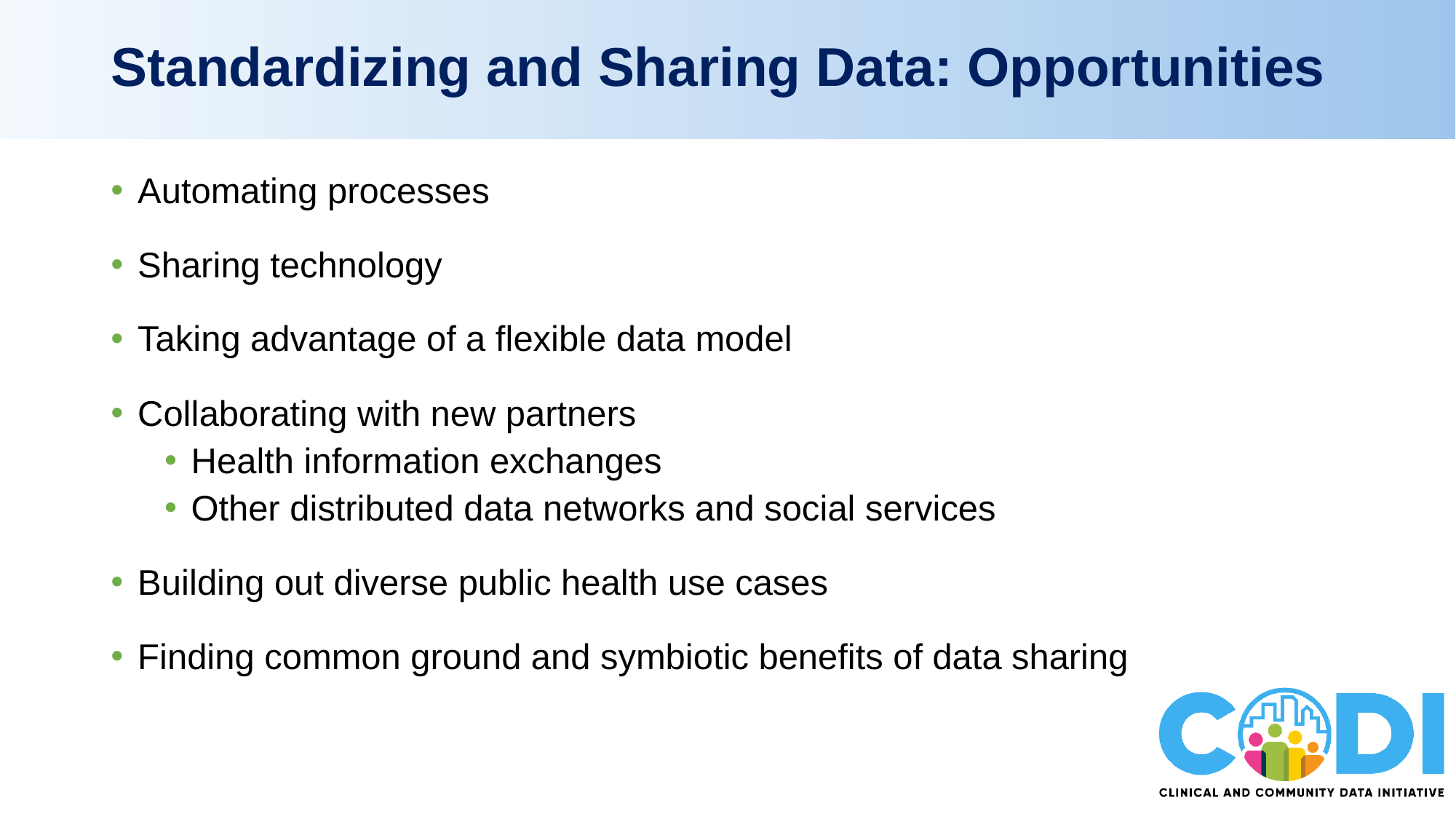

# Standardizing and Sharing Data: Opportunities
Automating processes
Sharing technology
Taking advantage of a flexible data model
Collaborating with new partners
Health information exchanges
Other distributed data networks and social services
Building out diverse public health use cases
Finding common ground and symbiotic benefits of data sharing